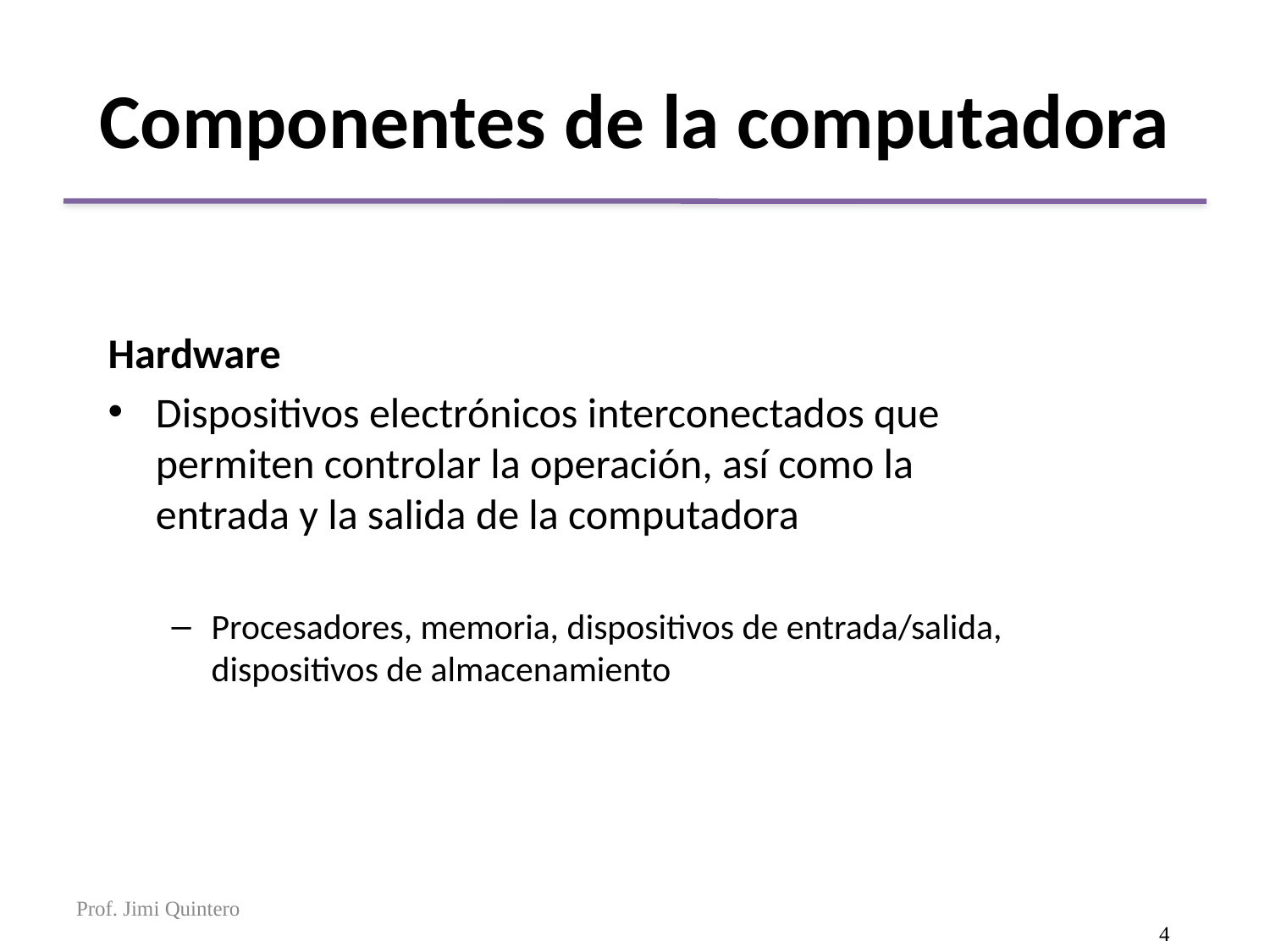

# Componentes de la computadora
Hardware
Dispositivos electrónicos interconectados que permiten controlar la operación, así como la entrada y la salida de la computadora

Procesadores, memoria, dispositivos de entrada/salida, dispositivos de almacenamiento

Prof. Jimi Quintero
4